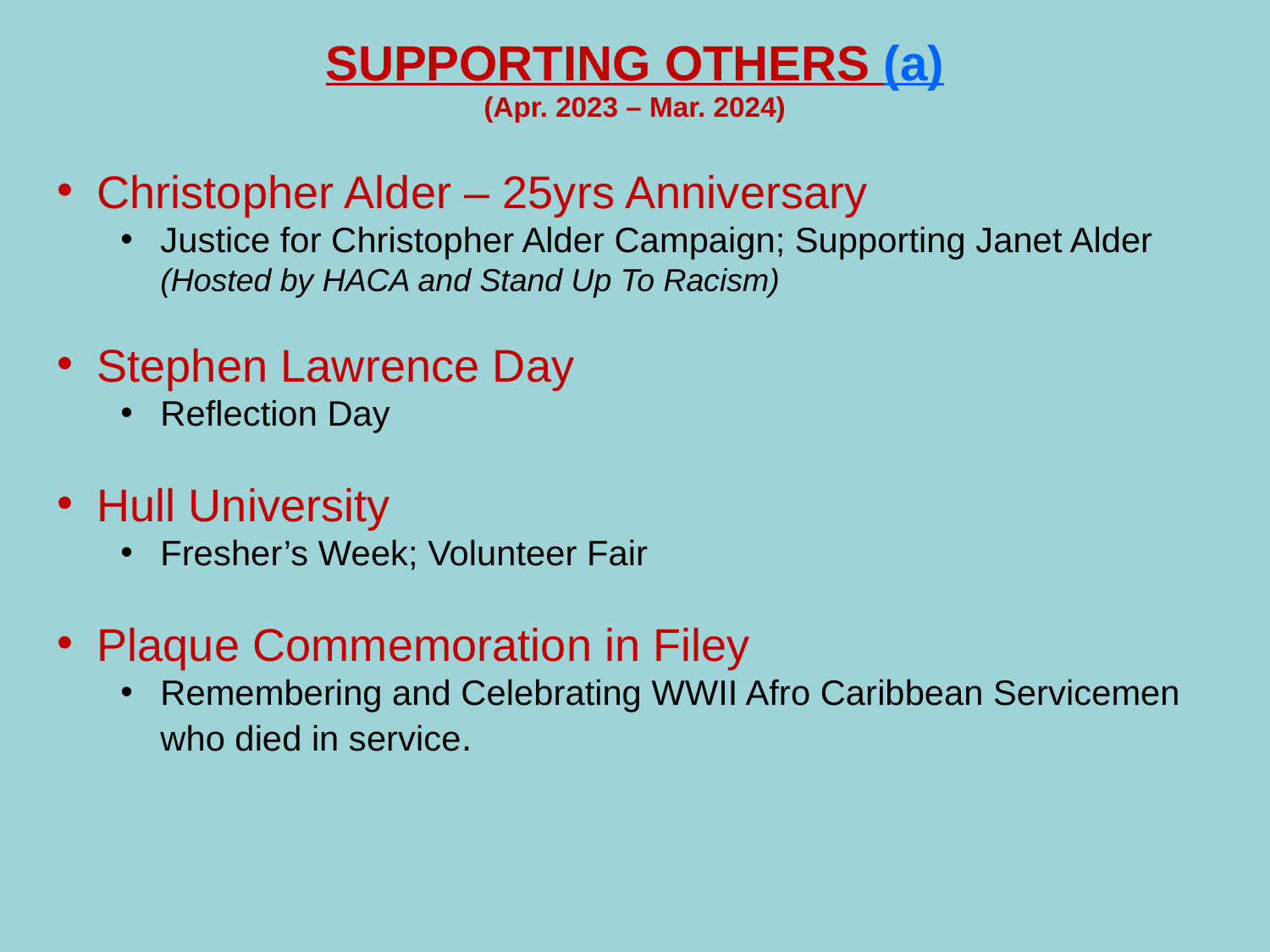

SUPPORTING OTHERS (a)
(Apr. 2023 – Mar. 2024)
Christopher Alder – 25yrs Anniversary
Justice for Christopher Alder Campaign; Supporting Janet Alder (Hosted by HACA and Stand Up To Racism)

Stephen Lawrence Day
Reflection Day

Hull University
Fresher’s Week; Volunteer Fair

Plaque Commemoration in Filey
Remembering and Celebrating WWII Afro Caribbean Servicemen who died in service.